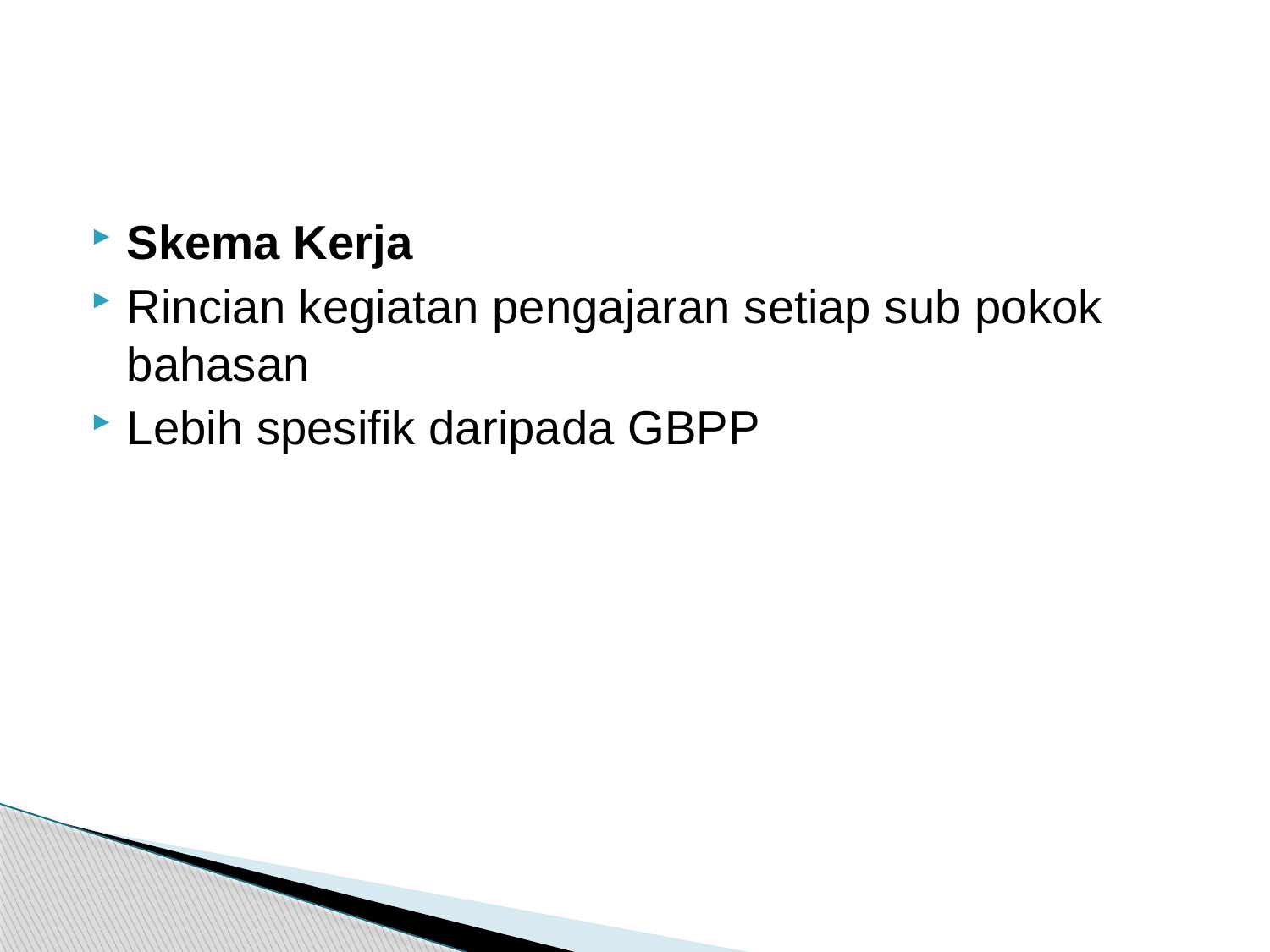

#
Skema Kerja
Rincian kegiatan pengajaran setiap sub pokok bahasan
Lebih spesifik daripada GBPP